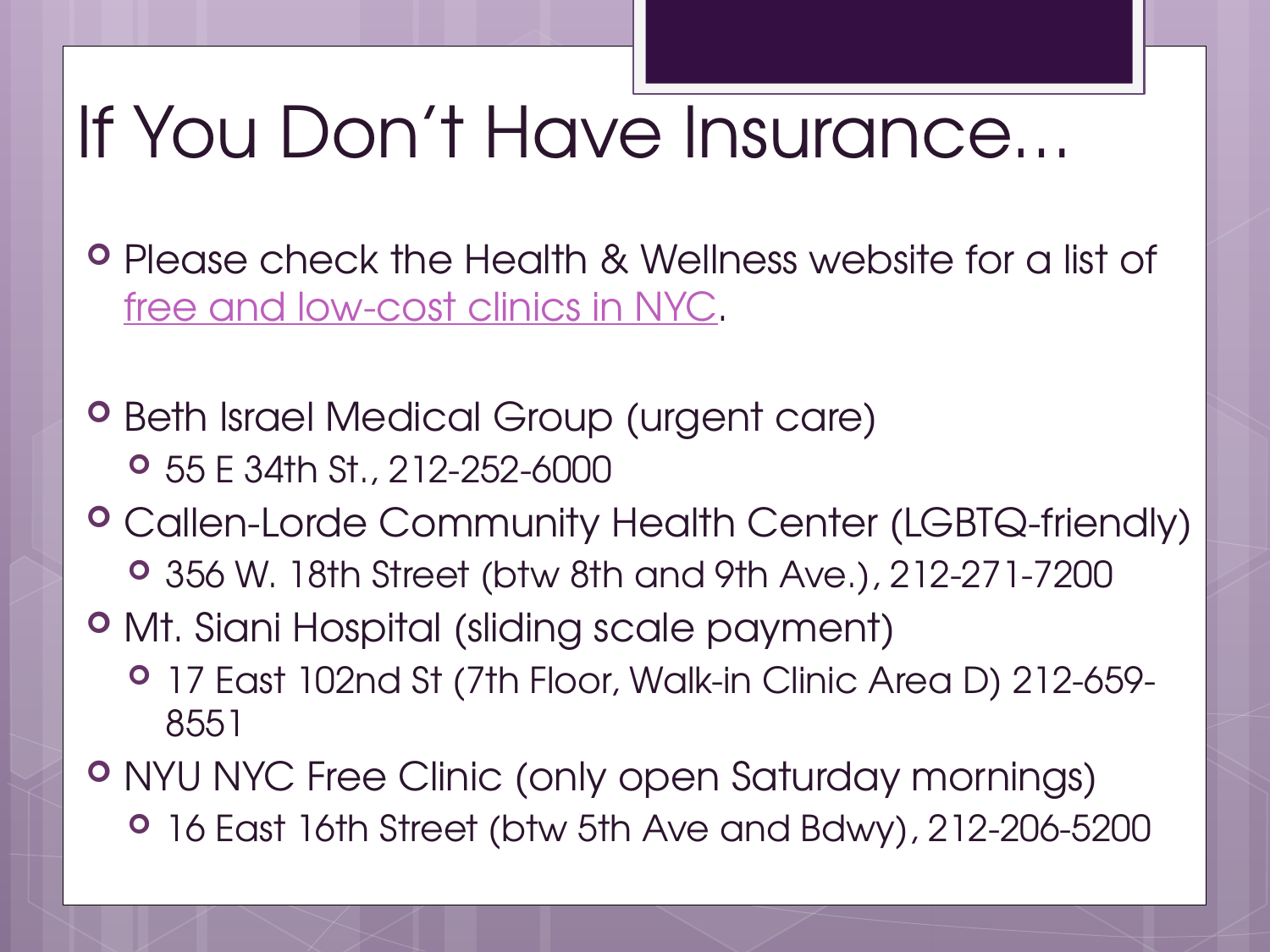

# If You Don’t Have Insurance…
Please check the Health & Wellness website for a list of free and low-cost clinics in NYC.

Beth Israel Medical Group (urgent care)
55 E 34th St., 212-252-6000
Callen-Lorde Community Health Center (LGBTQ-friendly)
356 W. 18th Street (btw 8th and 9th Ave.), 212-271-7200
Mt. Siani Hospital (sliding scale payment)
17 East 102nd St (7th Floor, Walk-in Clinic Area D) 212-659-8551
NYU NYC Free Clinic (only open Saturday mornings)
16 East 16th Street (btw 5th Ave and Bdwy), 212-206-5200